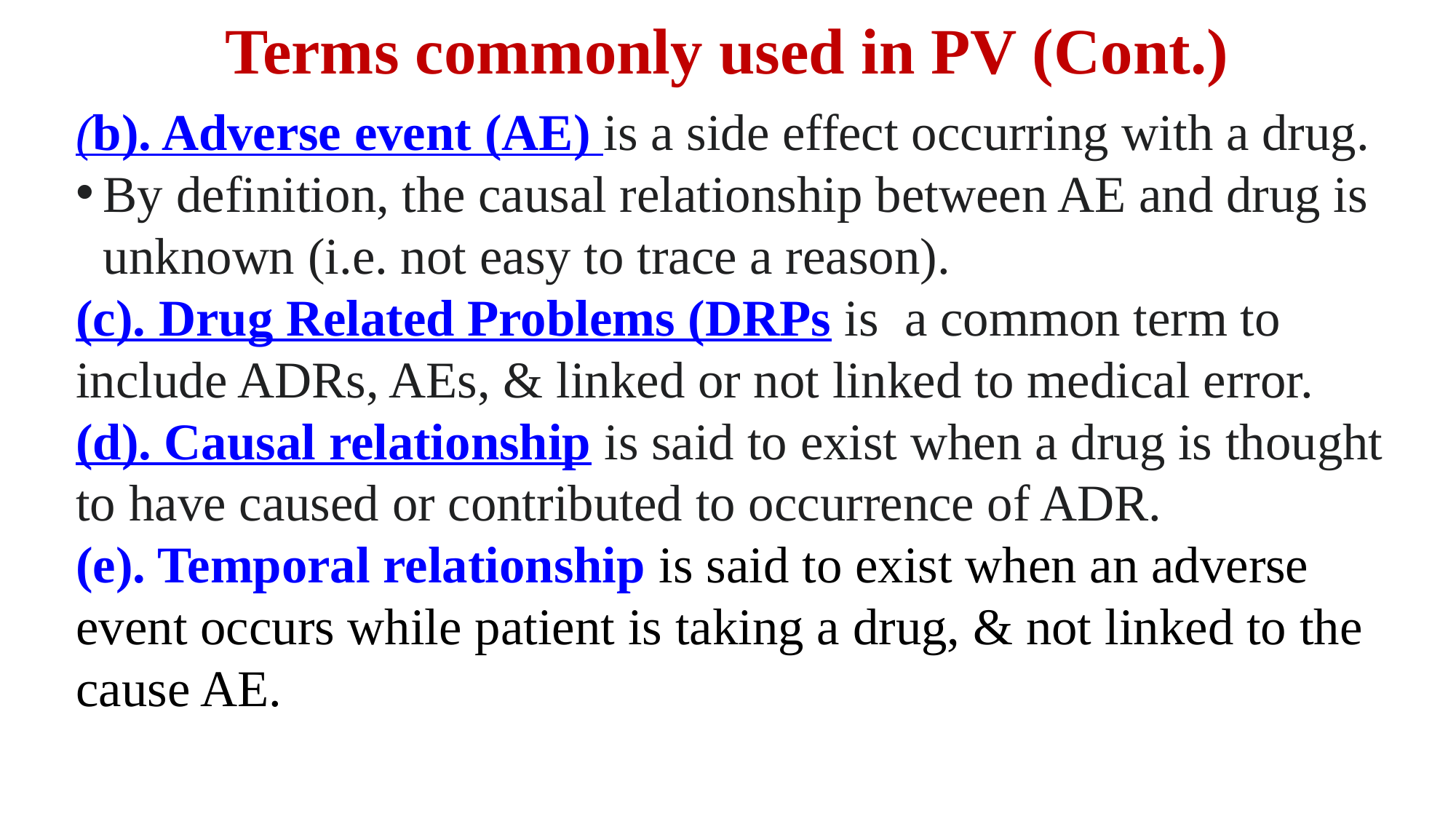

# Terms commonly used in PV (Cont.)
(b). Adverse event (AE) is a side effect occurring with a drug.
By definition, the causal relationship between AE and drug is unknown (i.e. not easy to trace a reason).
(c). Drug Related Problems (DRPs is  a common term to include ADRs, AEs, & linked or not linked to medical error.
(d). Causal relationship is said to exist when a drug is thought to have caused or contributed to occurrence of ADR.
(e). Temporal relationship is said to exist when an adverse event occurs while patient is taking a drug, & not linked to the cause AE.